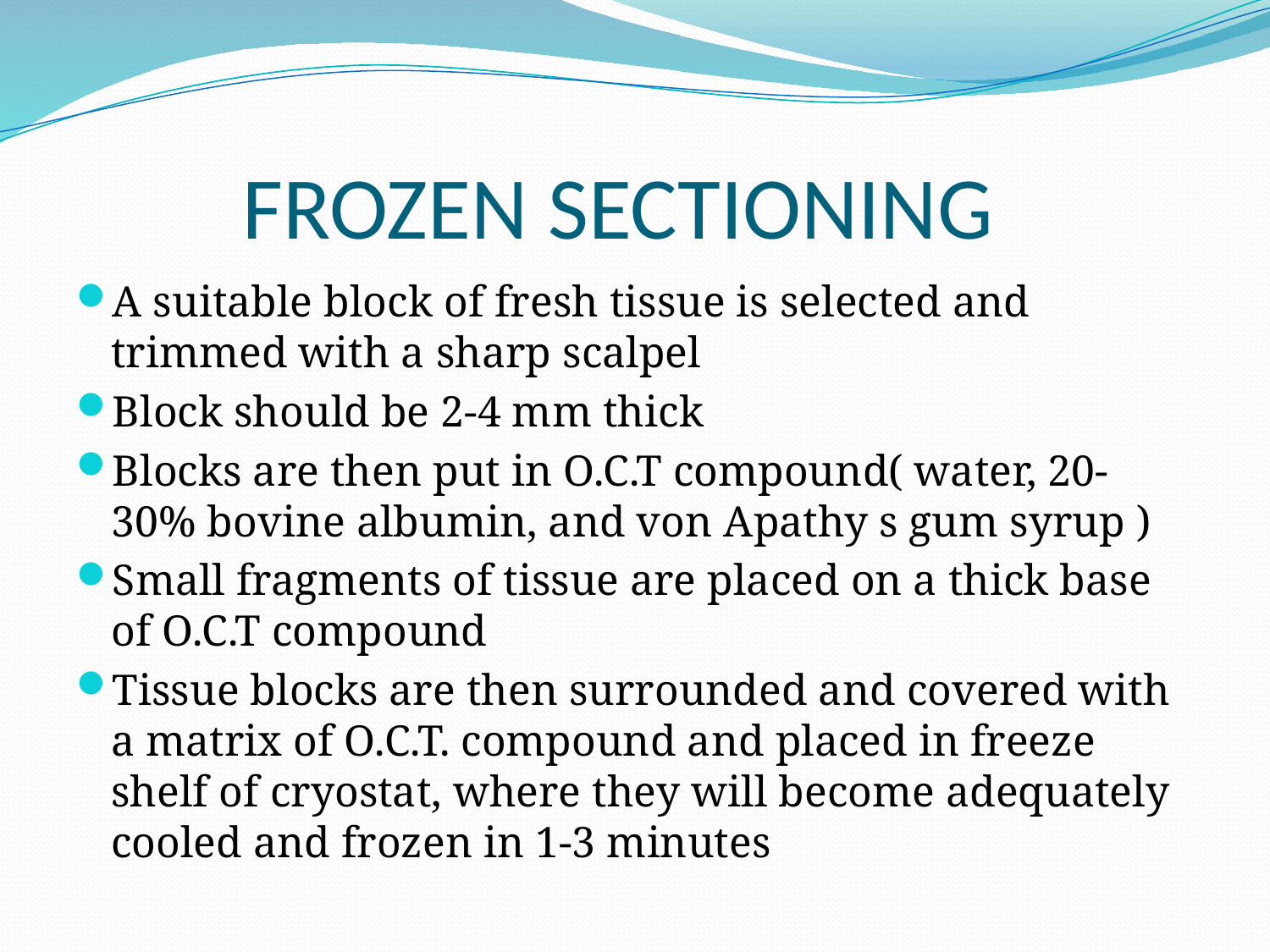

# FROZEN SECTIONING
A suitable block of fresh tissue is selected and trimmed with a sharp scalpel
Block should be 2-4 mm thick
Blocks are then put in O.C.T compound( water, 20-30% bovine albumin, and von Apathy s gum syrup )
Small fragments of tissue are placed on a thick base of O.C.T compound
Tissue blocks are then surrounded and covered with a matrix of O.C.T. compound and placed in freeze shelf of cryostat, where they will become adequately cooled and frozen in 1-3 minutes